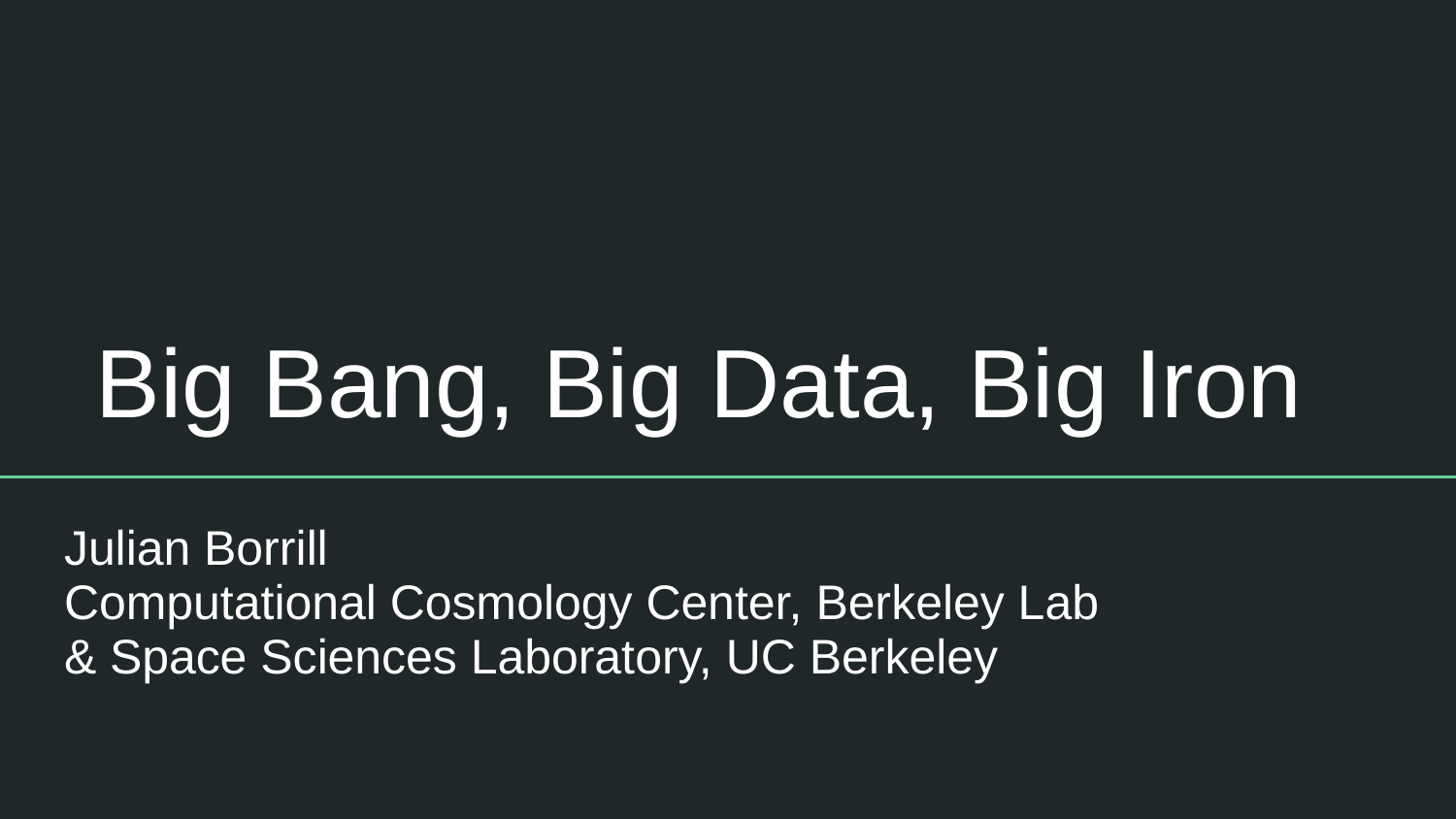

# Big Bang, Big Data, Big Iron
Julian Borrill
Computational Cosmology Center, Berkeley Lab
& Space Sciences Laboratory, UC Berkeley